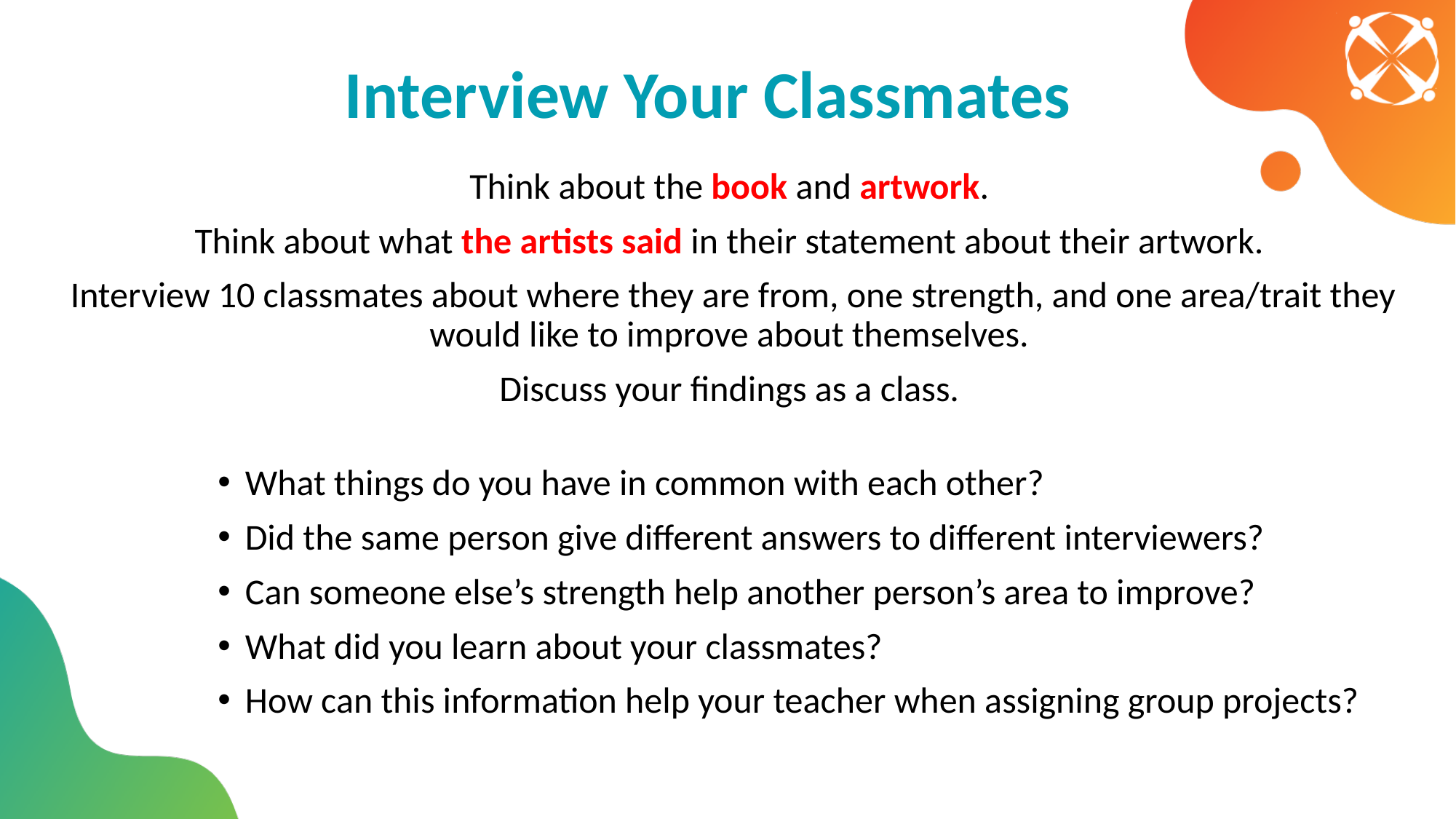

# Interview Your Classmates
Think about the book and artwork.
Think about what the artists said in their statement about their artwork.
Interview 10 classmates about where they are from, one strength, and one area/trait they would like to improve about themselves.
Discuss your findings as a class.
What things do you have in common with each other?
Did the same person give different answers to different interviewers?
Can someone else’s strength help another person’s area to improve?
What did you learn about your classmates?
How can this information help your teacher when assigning group projects?